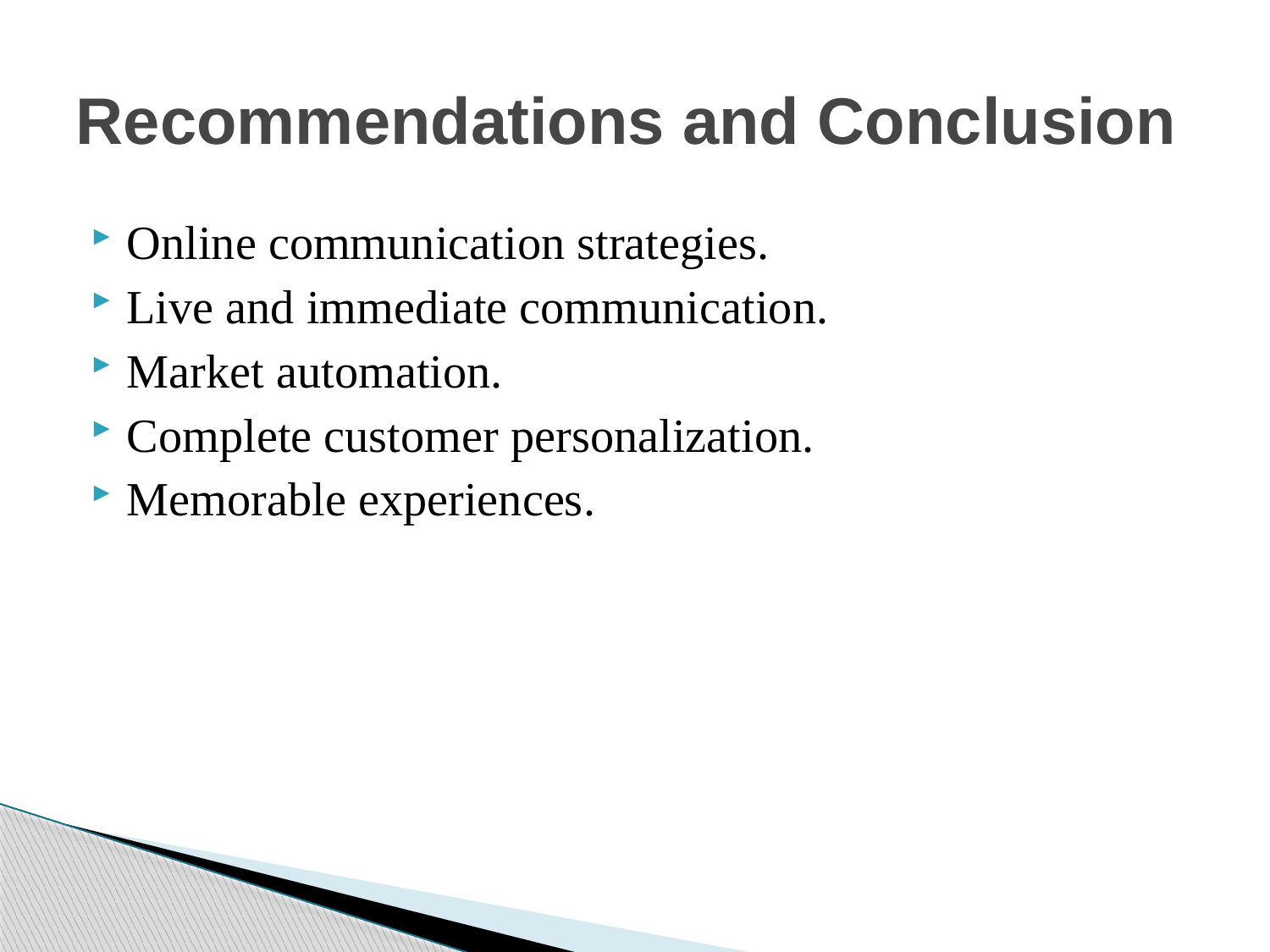

# Recommendations and Conclusion
Online communication strategies.
Live and immediate communication.
Market automation.
Complete customer personalization.
Memorable experiences.